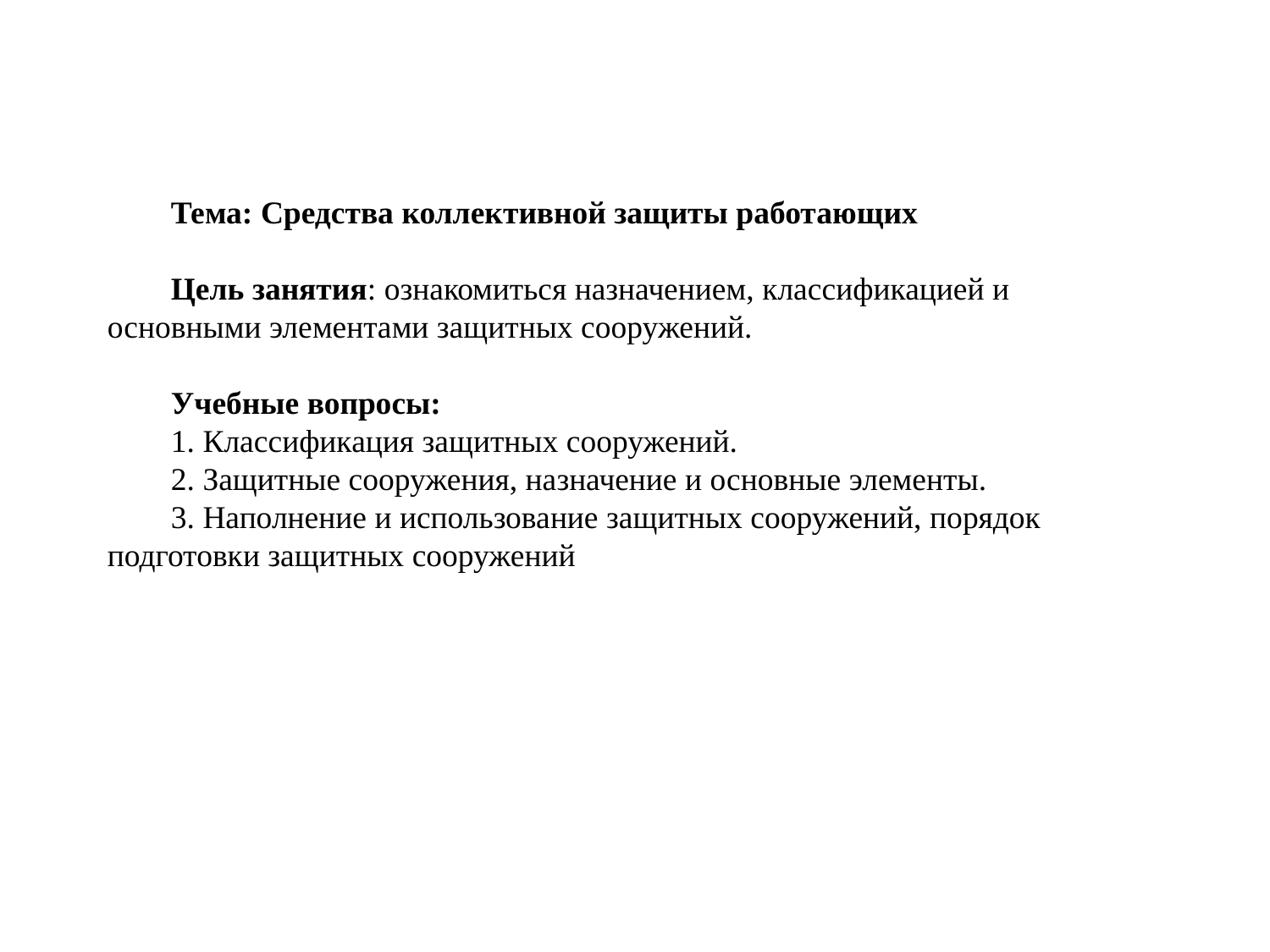

Тема: Средства коллективной защиты работающих

Цель занятия: ознакомиться назначением, классификацией и основными элементами защитных сооружений.

Учебные вопросы:
1. Классификация защитных сооружений.
2. Защитные сооружения, назначение и основные элементы.
3. Наполнение и использование защитных сооружений, порядок подготовки защитных сооружений